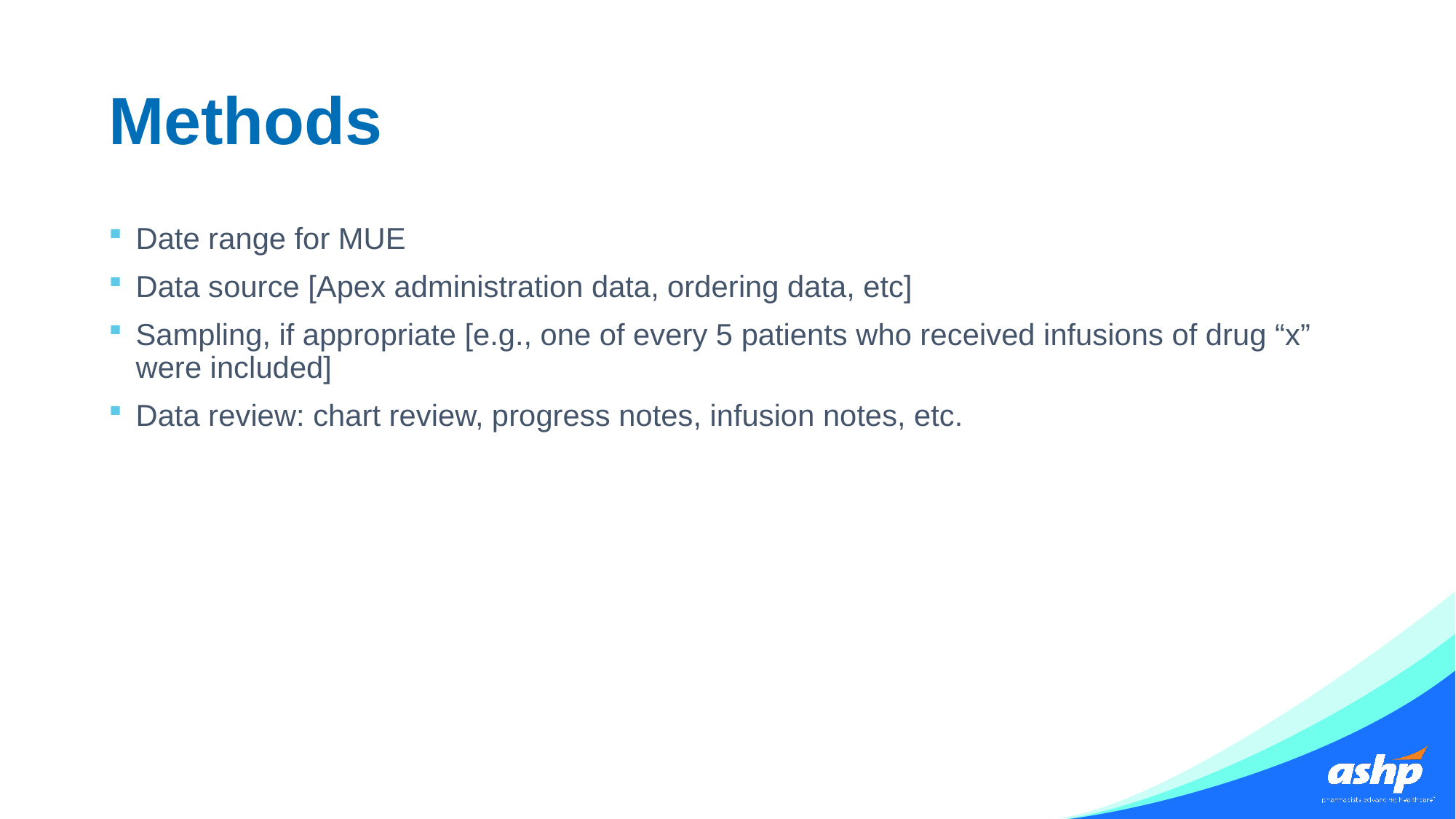

# Methods
Date range for MUE
Data source [Apex administration data, ordering data, etc]
Sampling, if appropriate [e.g., one of every 5 patients who received infusions of drug “x” were included]
Data review: chart review, progress notes, infusion notes, etc.